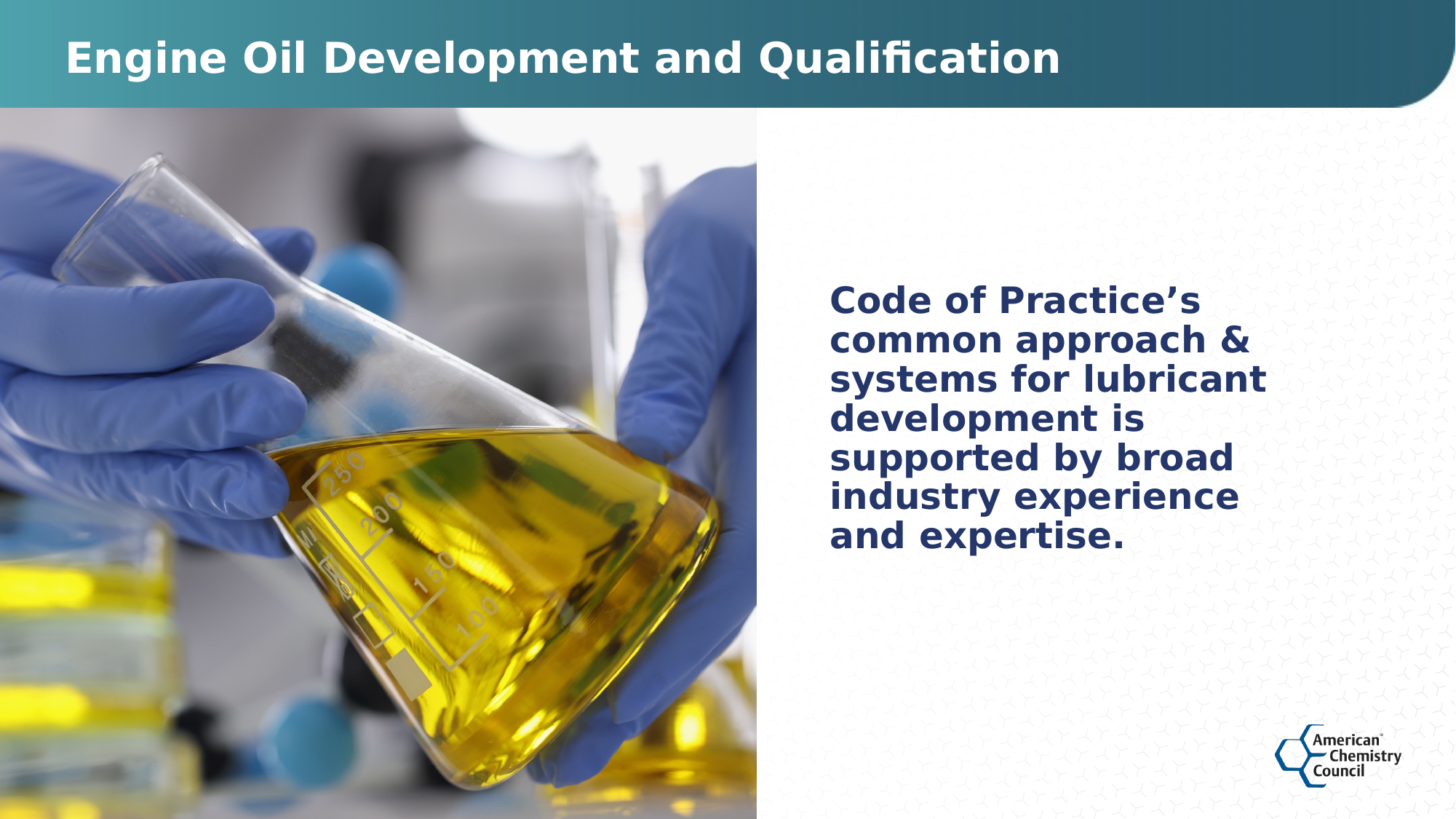

# Engine Oil Development and Qualification
Code of Practice’s common approach & systems for lubricant development is supported by broad industry experience and expertise.